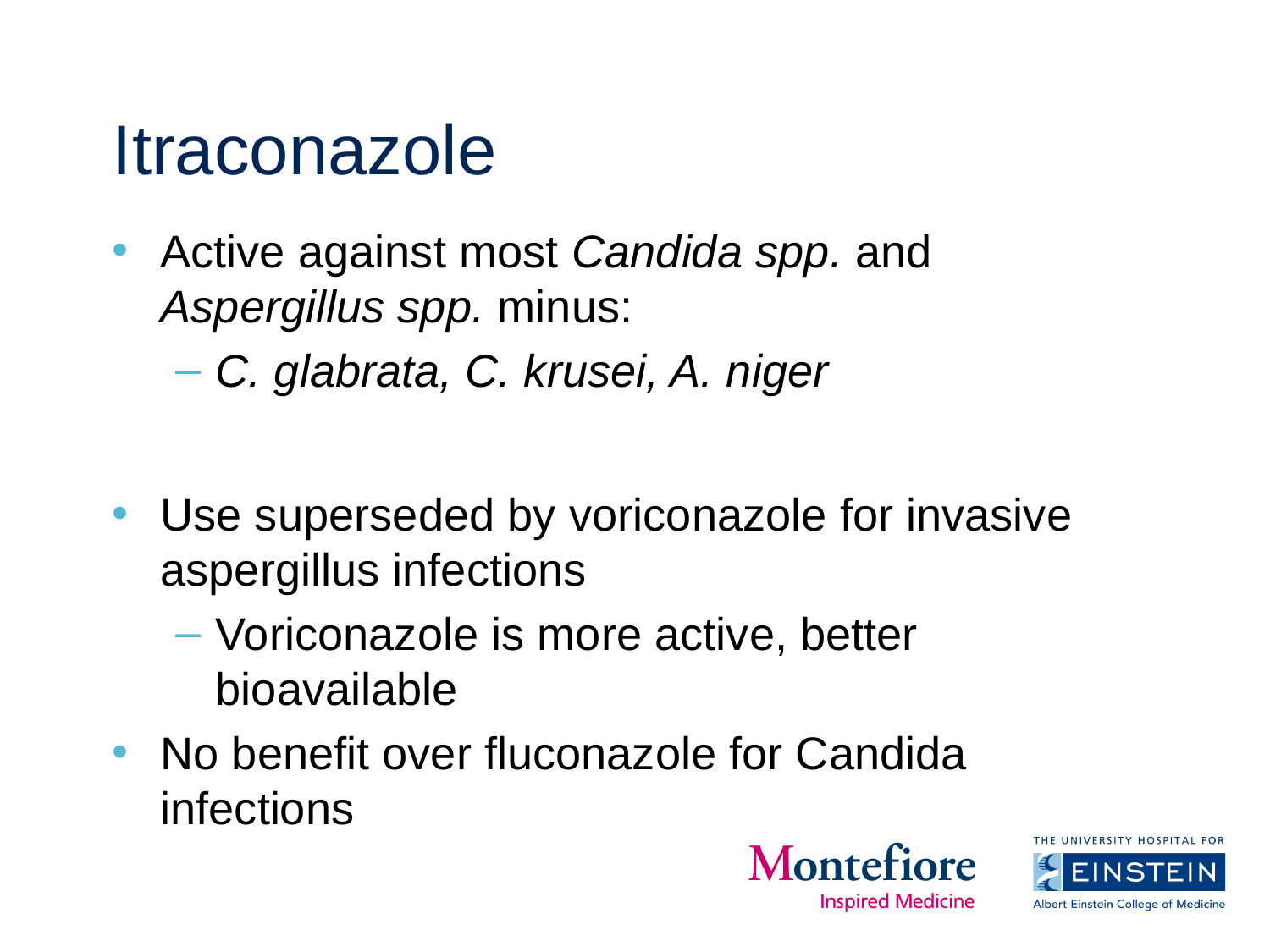

# Itraconazole
Active against most Candida spp. and Aspergillus spp. minus:
C. glabrata, C. krusei, A. niger

Use superseded by voriconazole for invasive aspergillus infections
Voriconazole is more active, better bioavailable
No benefit over fluconazole for Candida infections